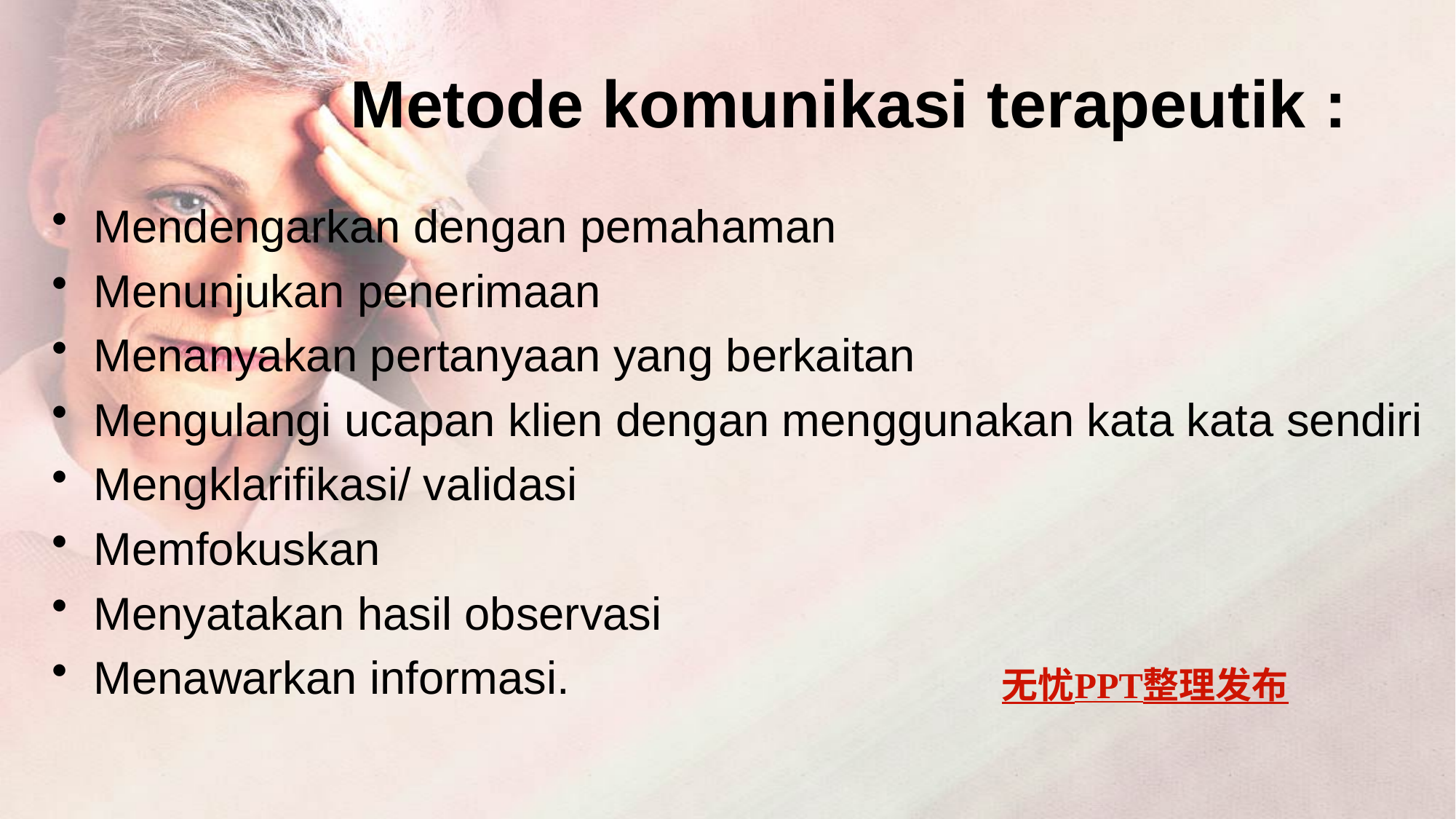

# Metode komunikasi terapeutik :
Mendengarkan dengan pemahaman
Menunjukan penerimaan
Menanyakan pertanyaan yang berkaitan
Mengulangi ucapan klien dengan menggunakan kata kata sendiri
Mengklarifikasi/ validasi
Memfokuskan
Menyatakan hasil observasi
Menawarkan informasi.